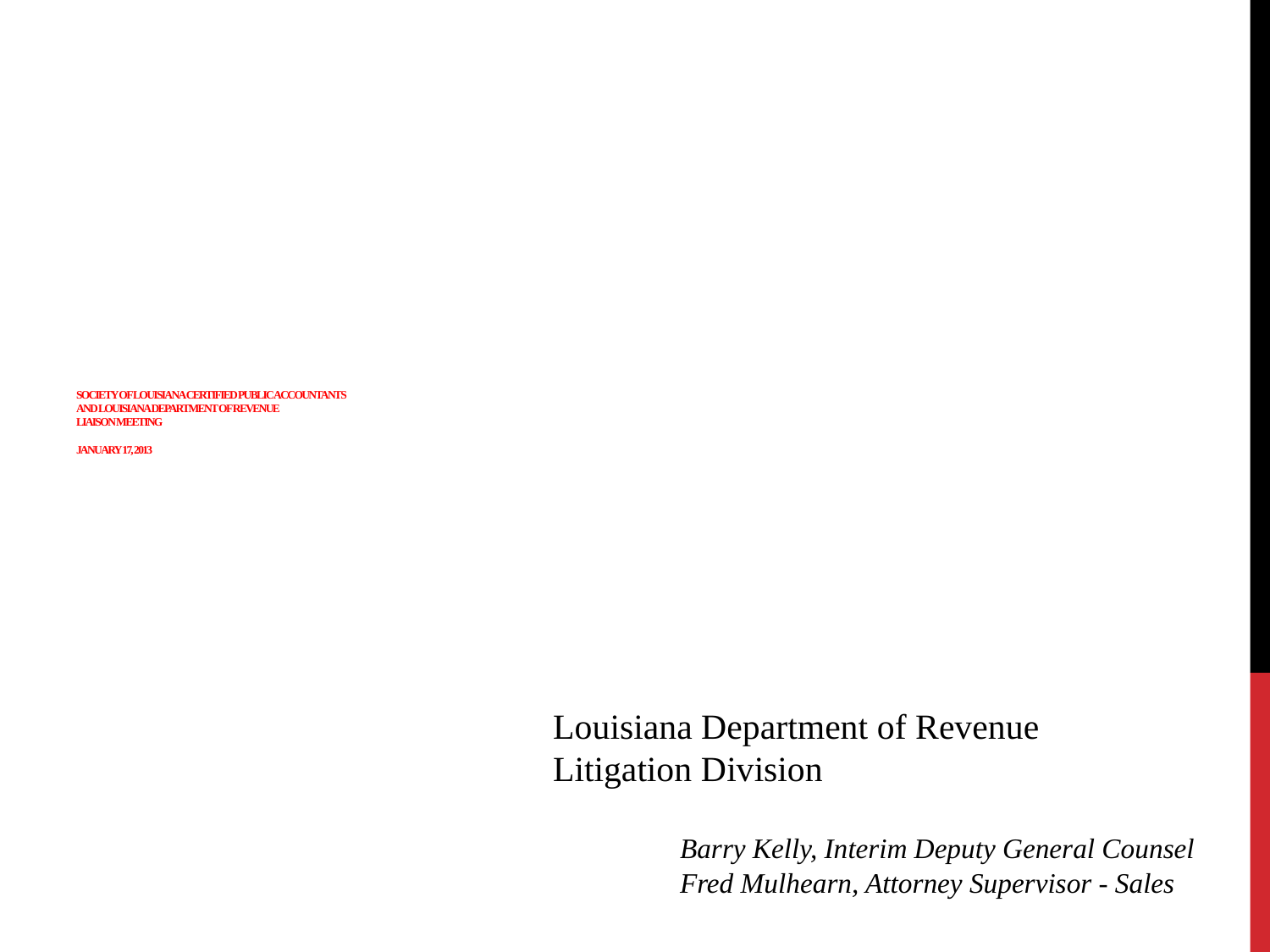

# Society of Louisiana certified public accountants and LOUISIANA DEPARTMENT OF REVENUE LIAISON MEETING January 17, 2013
Louisiana Department of Revenue
Litigation Division

	Barry Kelly, Interim Deputy General Counsel
	Fred Mulhearn, Attorney Supervisor - Sales